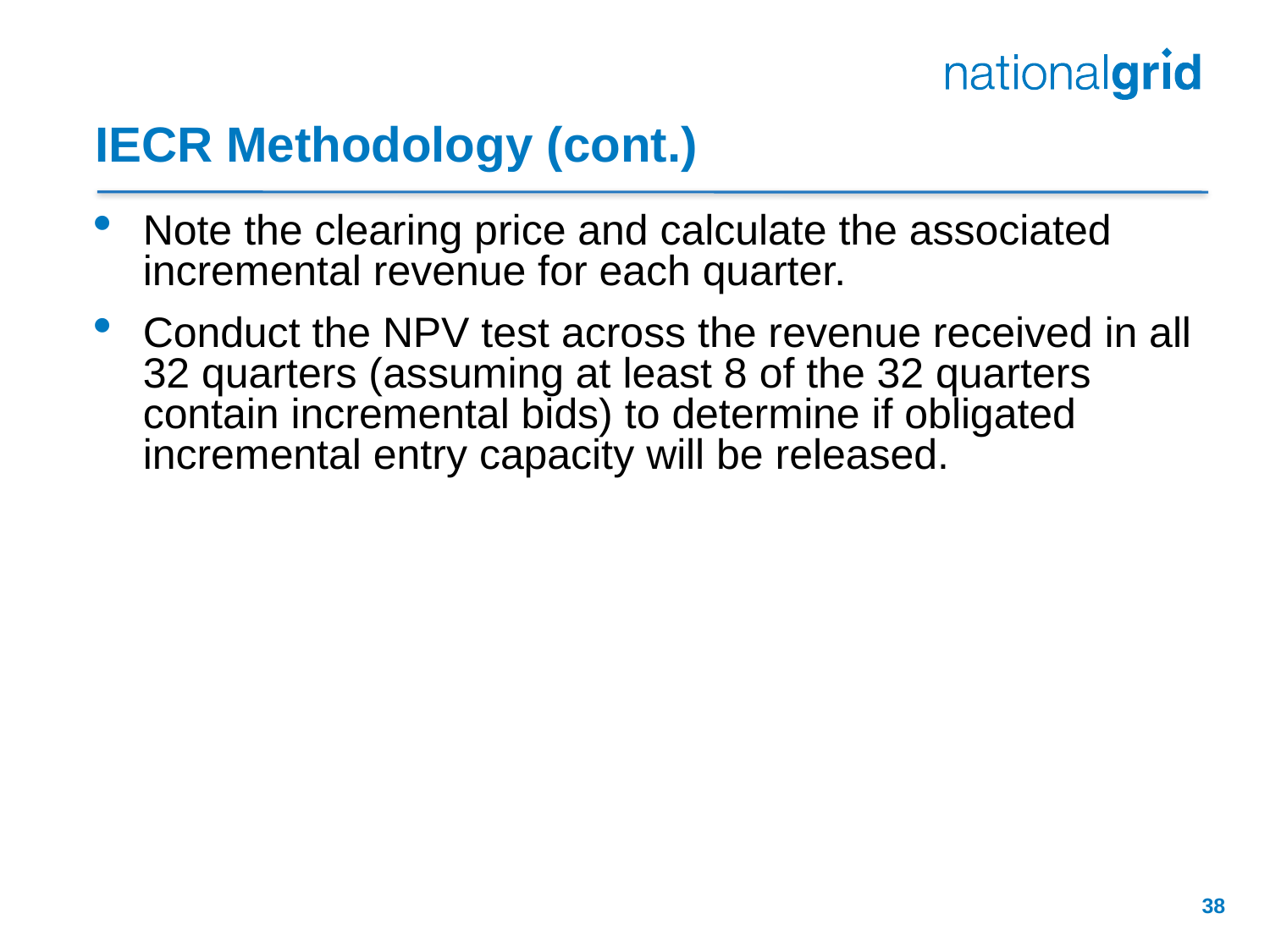

# IECR Methodology (cont.)
Note the clearing price and calculate the associated incremental revenue for each quarter.
Conduct the NPV test across the revenue received in all 32 quarters (assuming at least 8 of the 32 quarters contain incremental bids) to determine if obligated incremental entry capacity will be released.

38